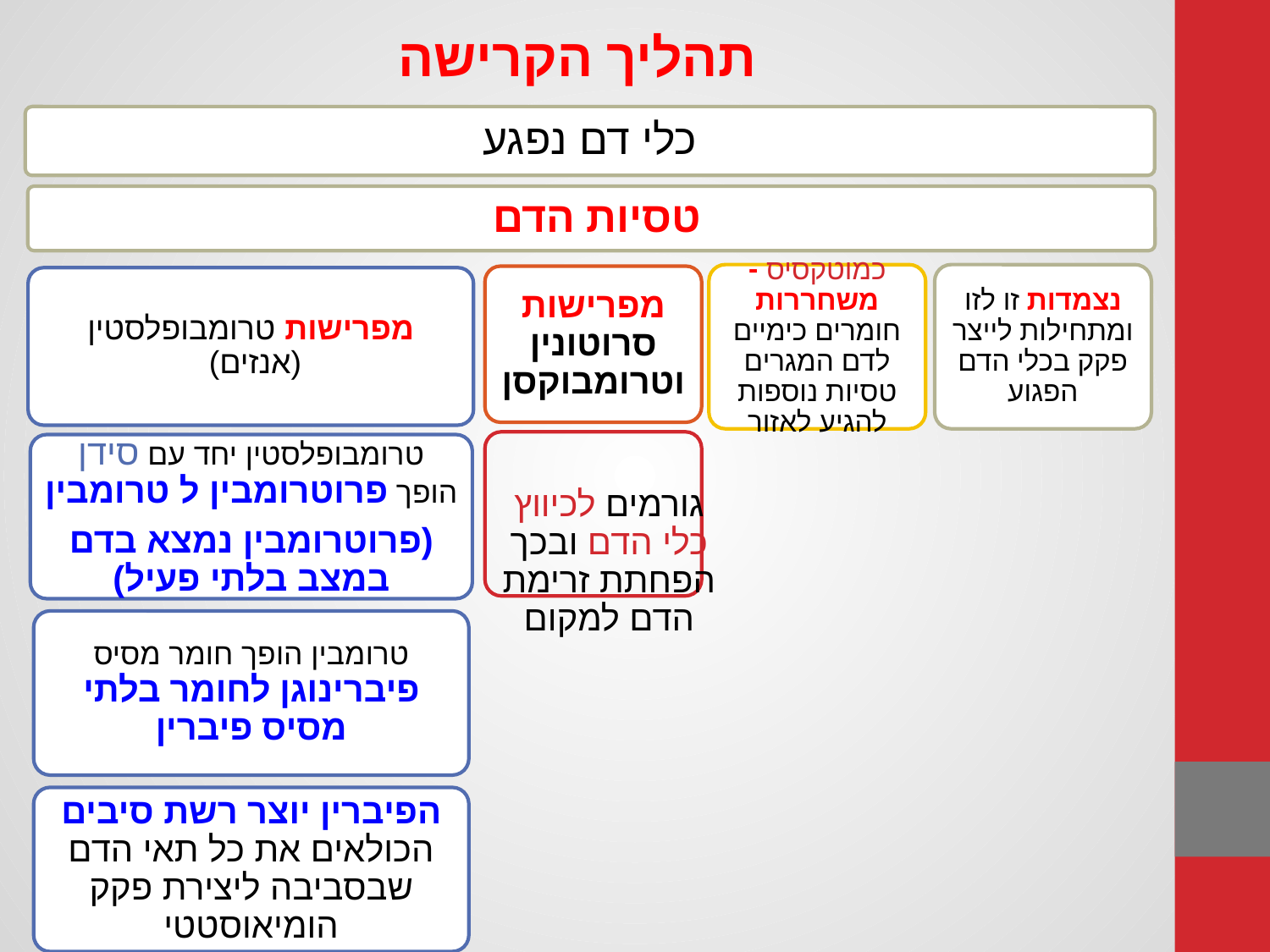

# תהליך הקרישה

כלי דם נפגע

טסיות הדם

כמוטקסיס -משחררות חומרים כימיים לדם המגרים טסיות נוספות להגיע לאזור
נצמדות זו לזו ומתחילות לייצר פקק בכלי הדם הפגוע
מפרישות סרוטונין וטרומבוקסן
מפרישות טרומבופלסטין (אנזים)

גורמים לכיווץ כלי הדם ובכך הפחתת זרימת הדם למקום
טרומבופלסטין יחד עם סידן הופך פרוטרומבין ל טרומבין
(פרוטרומבין נמצא בדם במצב בלתי פעיל)

טרומבין הופך חומר מסיס פיברינוגן לחומר בלתי מסיס פיברין

הפיברין יוצר רשת סיבים הכולאים את כל תאי הדם שבסביבה ליצירת פקק הומיאוסטטי